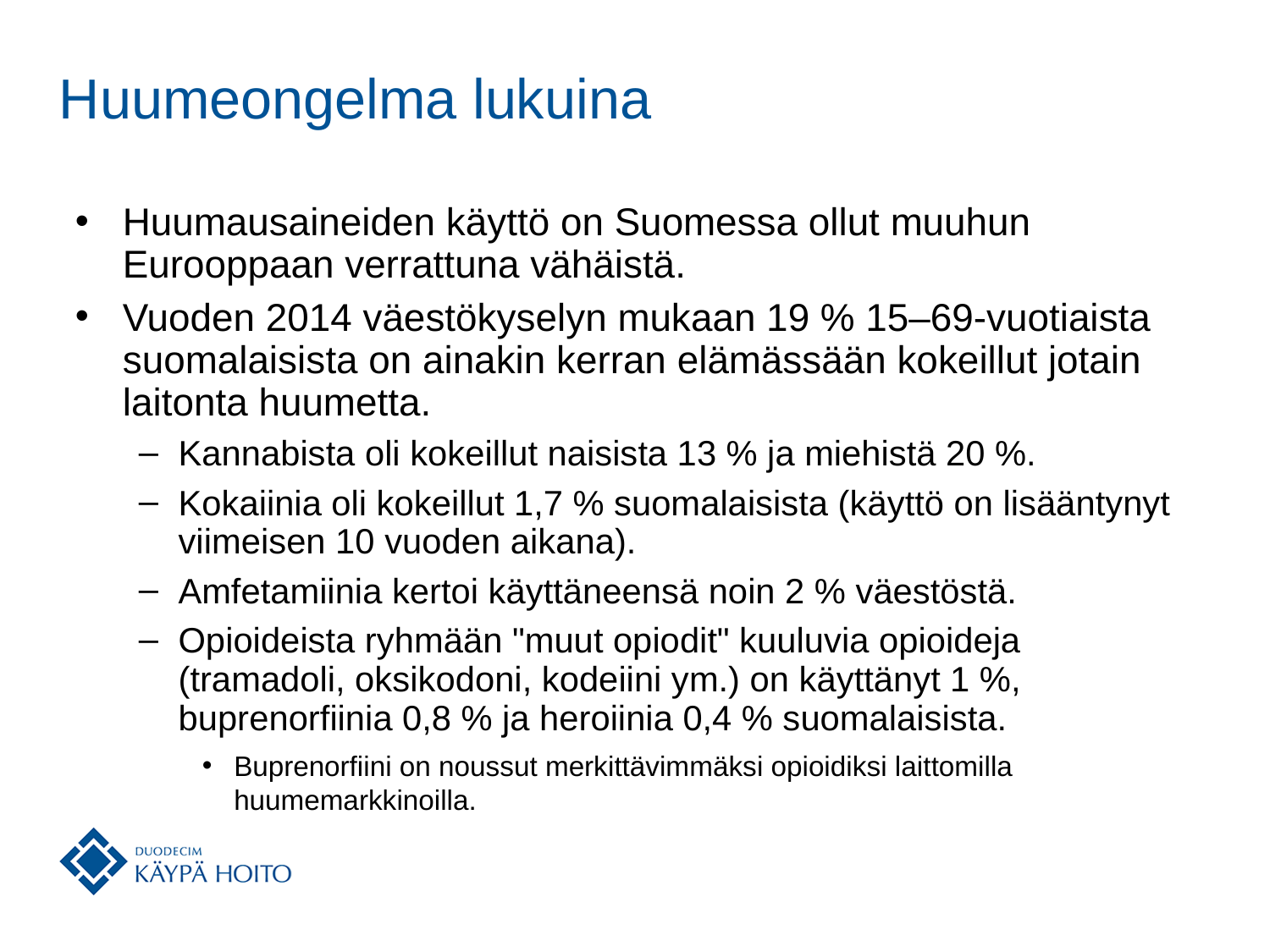

# Huumeongelma lukuina
Huumausaineiden käyttö on Suomessa ollut muuhun Eurooppaan verrattuna vähäistä.
Vuoden 2014 väestökyselyn mukaan 19 % 15–69-vuotiaista suomalaisista on ainakin kerran elämässään kokeillut jotain laitonta huumetta.
Kannabista oli kokeillut naisista 13 % ja miehistä 20 %.
Kokaiinia oli kokeillut 1,7 % suomalaisista (käyttö on lisääntynyt viimeisen 10 vuoden aikana).
Amfetamiinia kertoi käyttäneensä noin 2 % väestöstä.
Opioideista ryhmään "muut opiodit" kuuluvia opioideja (tramadoli, oksikodoni, kodeiini ym.) on käyttänyt 1 %, buprenorfiinia 0,8 % ja heroiinia 0,4 % suomalaisista.
Buprenorfiini on noussut merkittävimmäksi opioidiksi laittomilla huumemarkkinoilla.